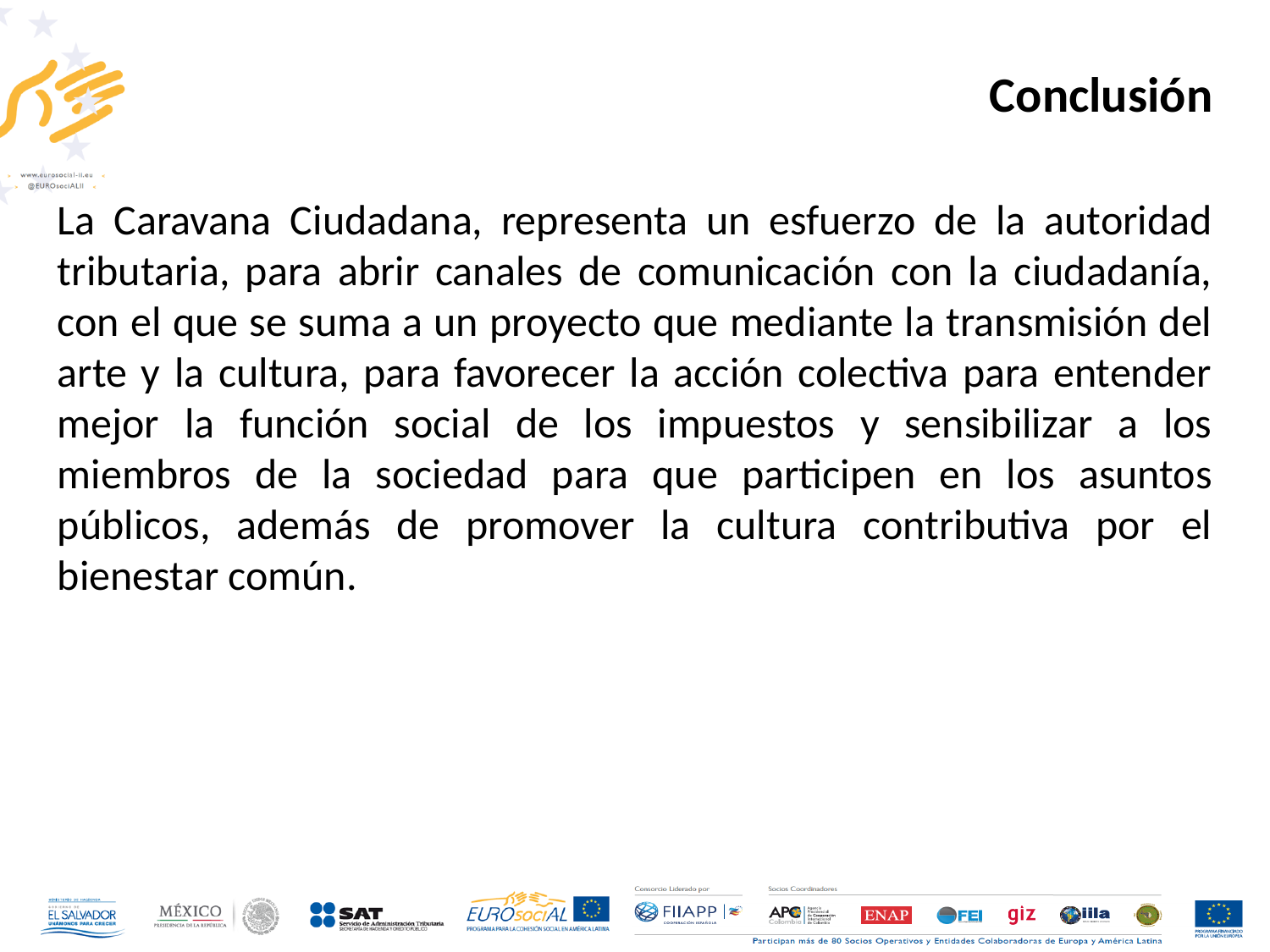

Conclusión

La Caravana Ciudadana, representa un esfuerzo de la autoridad tributaria, para abrir canales de comunicación con la ciudadanía, con el que se suma a un proyecto que mediante la transmisión del arte y la cultura, para favorecer la acción colectiva para entender mejor la función social de los impuestos y sensibilizar a los miembros de la sociedad para que participen en los asuntos públicos, además de promover la cultura contributiva por el bienestar común.